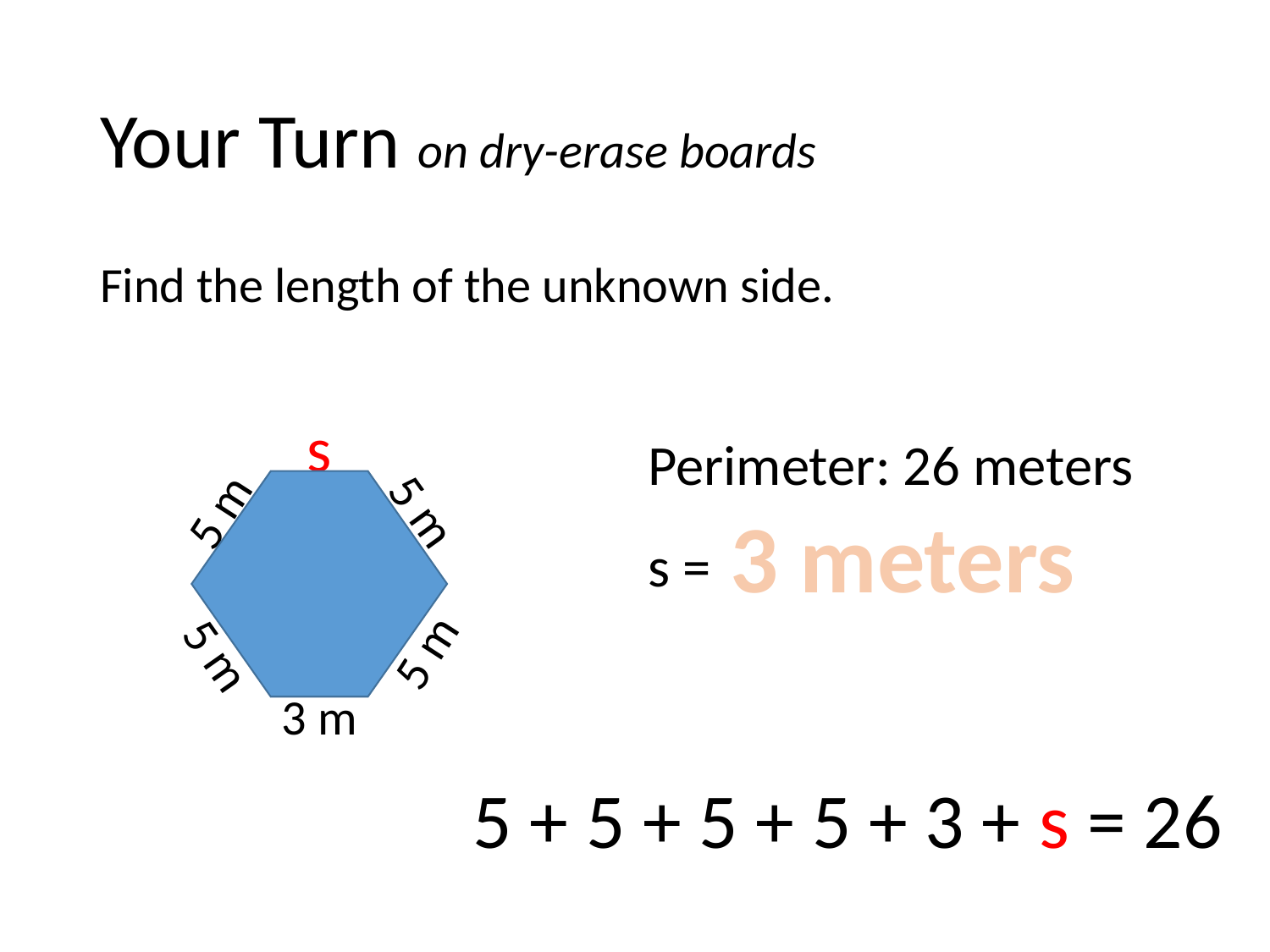

# Your Turn on dry-erase boards
Find the length of the unknown side.
Perimeter: 26 meters
s =
s

5 m
5 m
3 meters
5 m
5 m
3 m
5 + 5 + 5 + 5 + 3 + s = 26